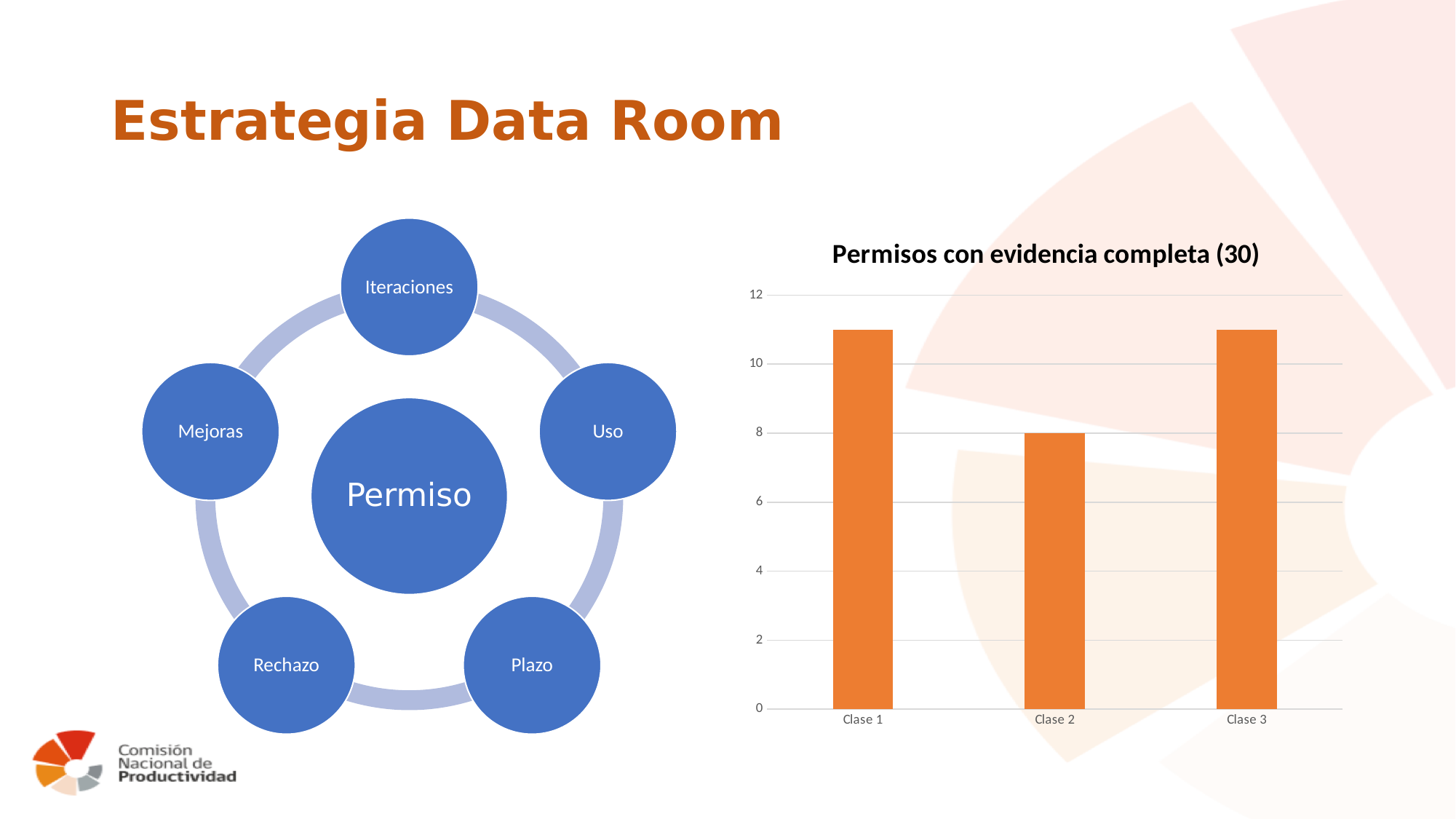

# Estrategia Data Room
Permiso
Iteraciones
Uso
Plazo
Rechazo
Mejoras

### Chart: Permisos con evidencia completa (30)

| Category | Total |
|---|---|
| Clase 1 | 11.0 |
| Clase 2 | 8.0 |
| Clase 3 | 11.0 |